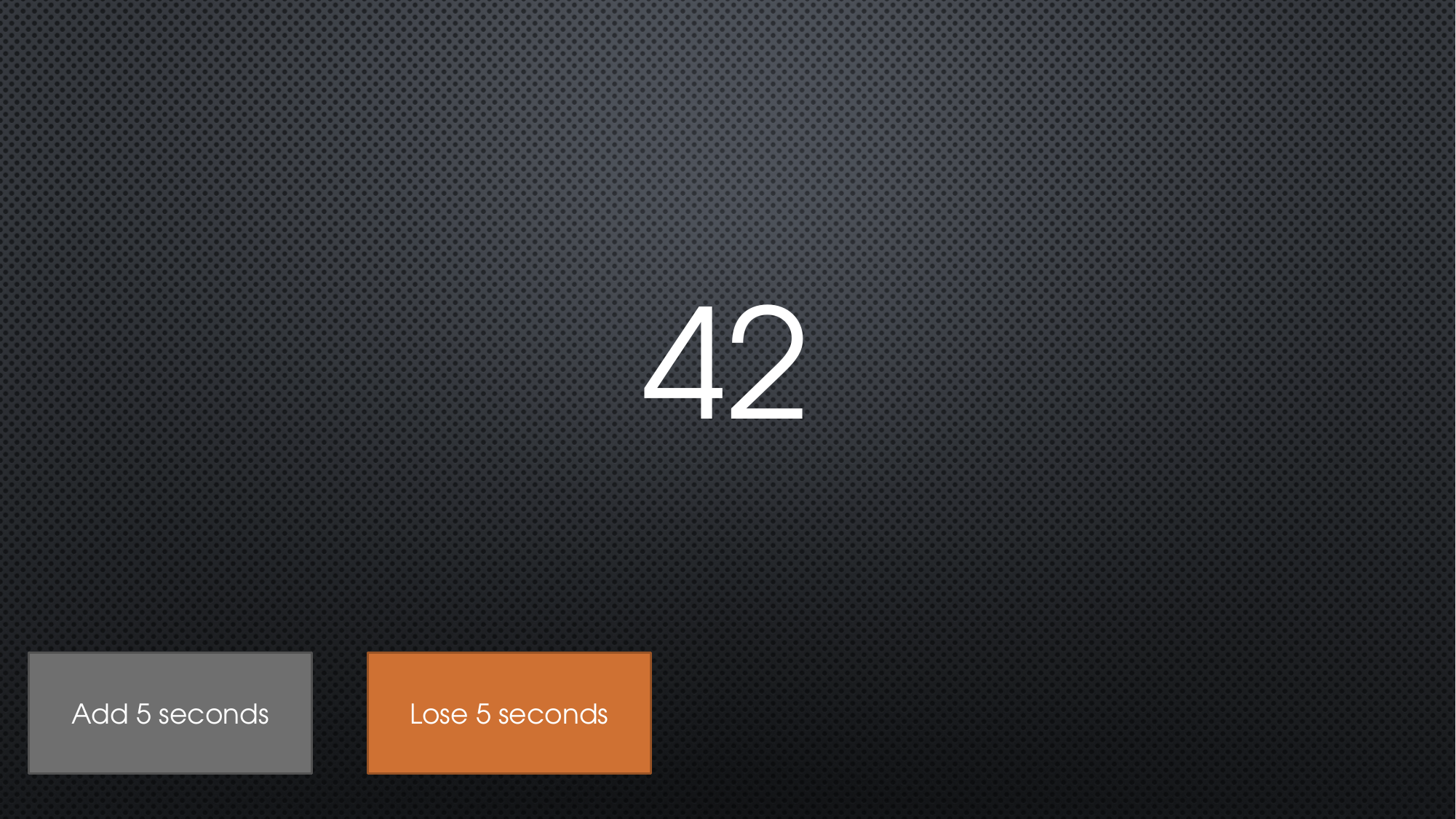

# 42
Add 5 seconds
Lose 5 seconds